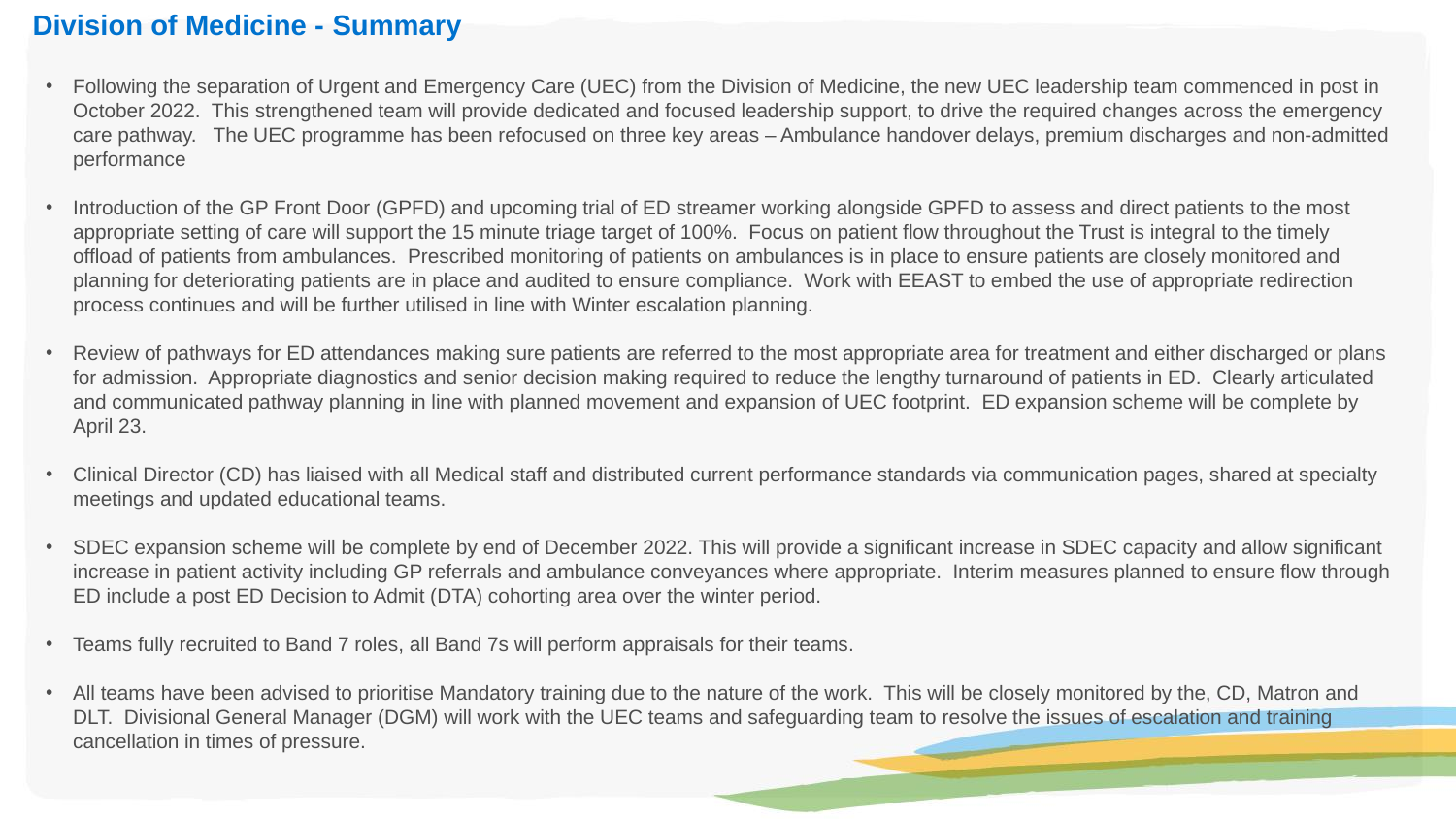

Division of Medicine - Summary
Following the separation of Urgent and Emergency Care (UEC) from the Division of Medicine, the new UEC leadership team commenced in post in October 2022.  This strengthened team will provide dedicated and focused leadership support, to drive the required changes across the emergency care pathway.   The UEC programme has been refocused on three key areas – Ambulance handover delays, premium discharges and non-admitted performance

Introduction of the GP Front Door (GPFD) and upcoming trial of ED streamer working alongside GPFD to assess and direct patients to the most appropriate setting of care will support the 15 minute triage target of 100%.  Focus on patient flow throughout the Trust is integral to the timely offload of patients from ambulances.  Prescribed monitoring of patients on ambulances is in place to ensure patients are closely monitored and planning for deteriorating patients are in place and audited to ensure compliance.  Work with EEAST to embed the use of appropriate redirection process continues and will be further utilised in line with Winter escalation planning.

Review of pathways for ED attendances making sure patients are referred to the most appropriate area for treatment and either discharged or plans for admission.  Appropriate diagnostics and senior decision making required to reduce the lengthy turnaround of patients in ED.  Clearly articulated and communicated pathway planning in line with planned movement and expansion of UEC footprint.  ED expansion scheme will be complete by April 23.

Clinical Director (CD) has liaised with all Medical staff and distributed current performance standards via communication pages, shared at specialty meetings and updated educational teams.

SDEC expansion scheme will be complete by end of December 2022. This will provide a significant increase in SDEC capacity and allow significant increase in patient activity including GP referrals and ambulance conveyances where appropriate.  Interim measures planned to ensure flow through ED include a post ED Decision to Admit (DTA) cohorting area over the winter period.

Teams fully recruited to Band 7 roles, all Band 7s will perform appraisals for their teams.

All teams have been advised to prioritise Mandatory training due to the nature of the work.  This will be closely monitored by the, CD, Matron and DLT.  Divisional General Manager (DGM) will work with the UEC teams and safeguarding team to resolve the issues of escalation and training cancellation in times of pressure.